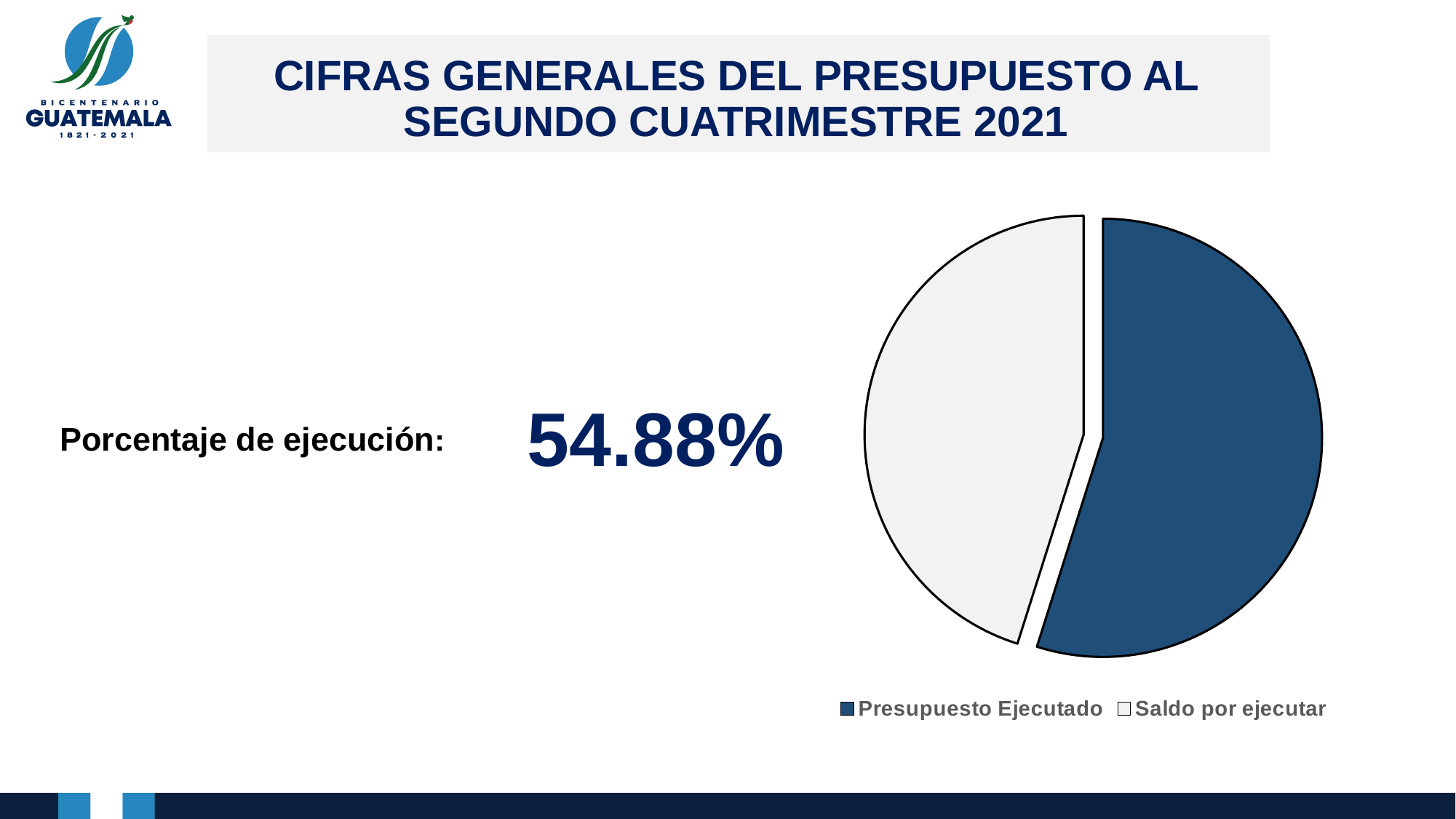

# CIFRAS GENERALES DEL PRESUPUESTO AL SEGUNDO CUATRIMESTRE 2021

### Chart

| Category |  |
|---|---|
| Presupuesto Ejecutado | 3726809836.75 |
| Saldo por ejecutar | 3063497428.25 |
54.88%

Porcentaje de ejecución: